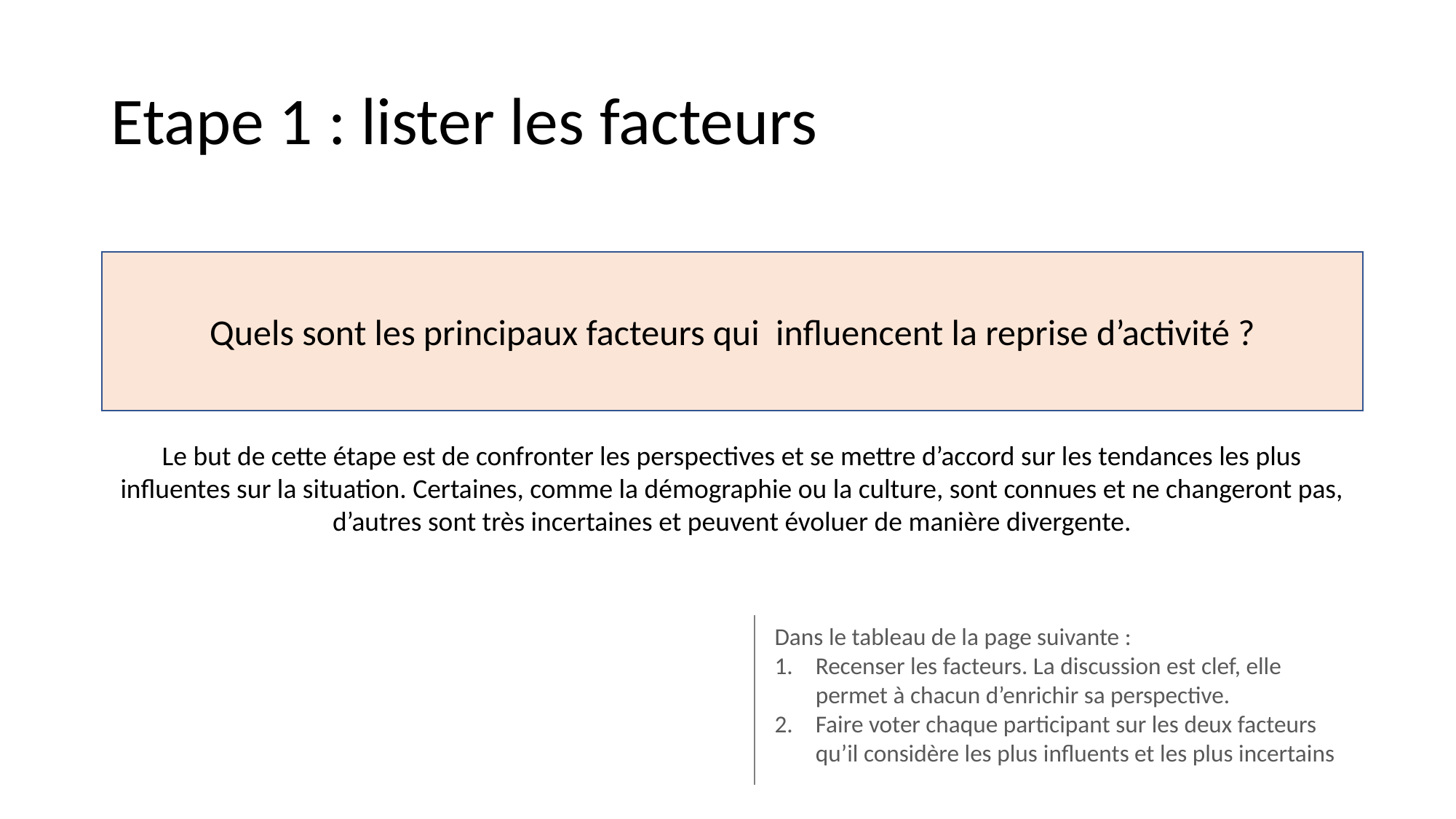

# Etape 1 : lister les facteurs
Quels sont les principaux facteurs qui  influencent la reprise d’activité ?
Le but de cette étape est de confronter les perspectives et se mettre d’accord sur les tendances les plus influentes sur la situation. Certaines, comme la démographie ou la culture, sont connues et ne changeront pas, d’autres sont très incertaines et peuvent évoluer de manière divergente.
Dans le tableau de la page suivante :
Recenser les facteurs. La discussion est clef, elle permet à chacun d’enrichir sa perspective.
Faire voter chaque participant sur les deux facteurs qu’il considère les plus influents et les plus incertains